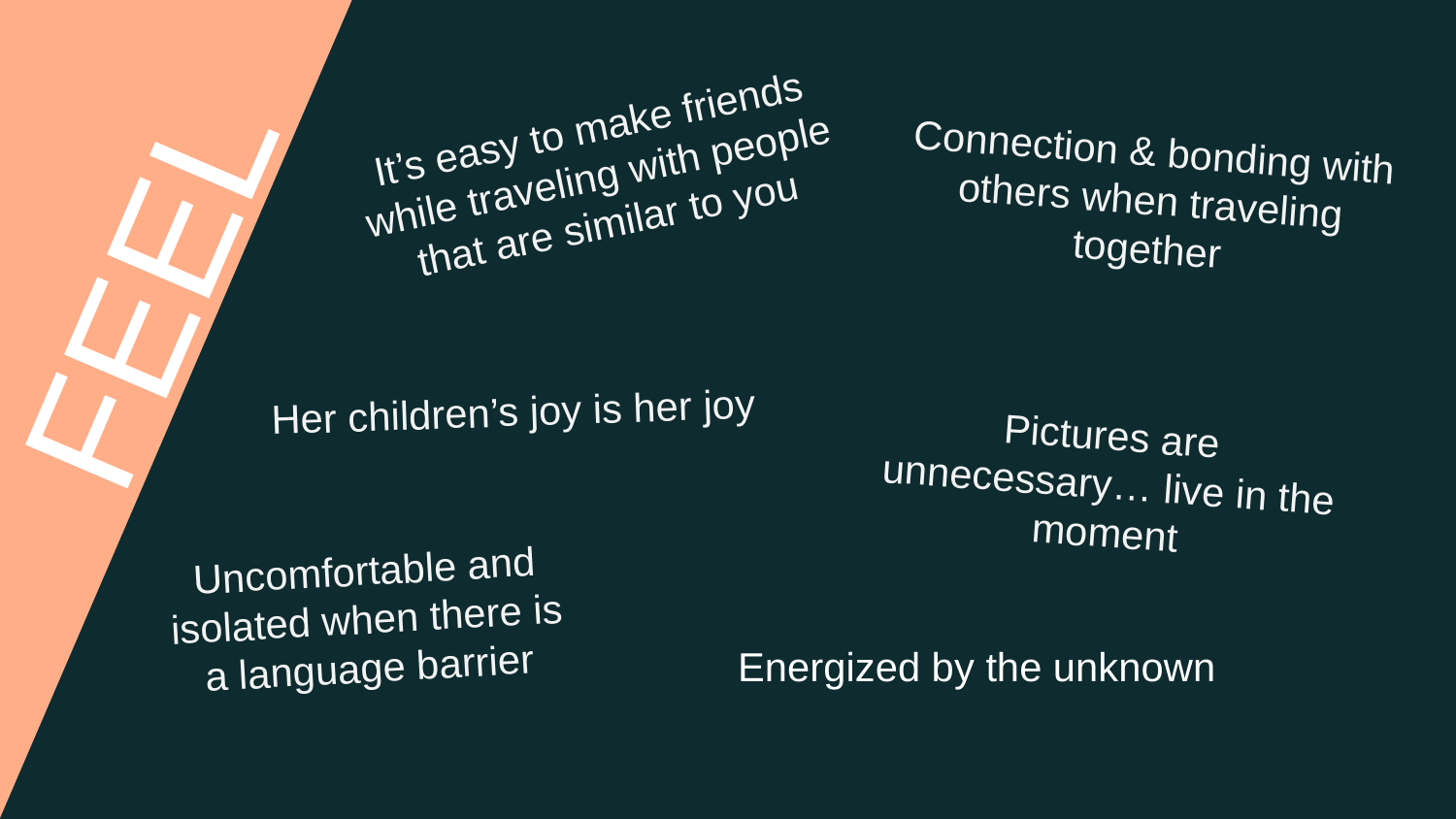

It’s easy to make friends while traveling with people that are similar to you
Connection & bonding with others when traveling together
FEEL
Her children’s joy is her joy
Pictures are unnecessary… live in the moment
Uncomfortable and isolated when there is a language barrier
Energized by the unknown